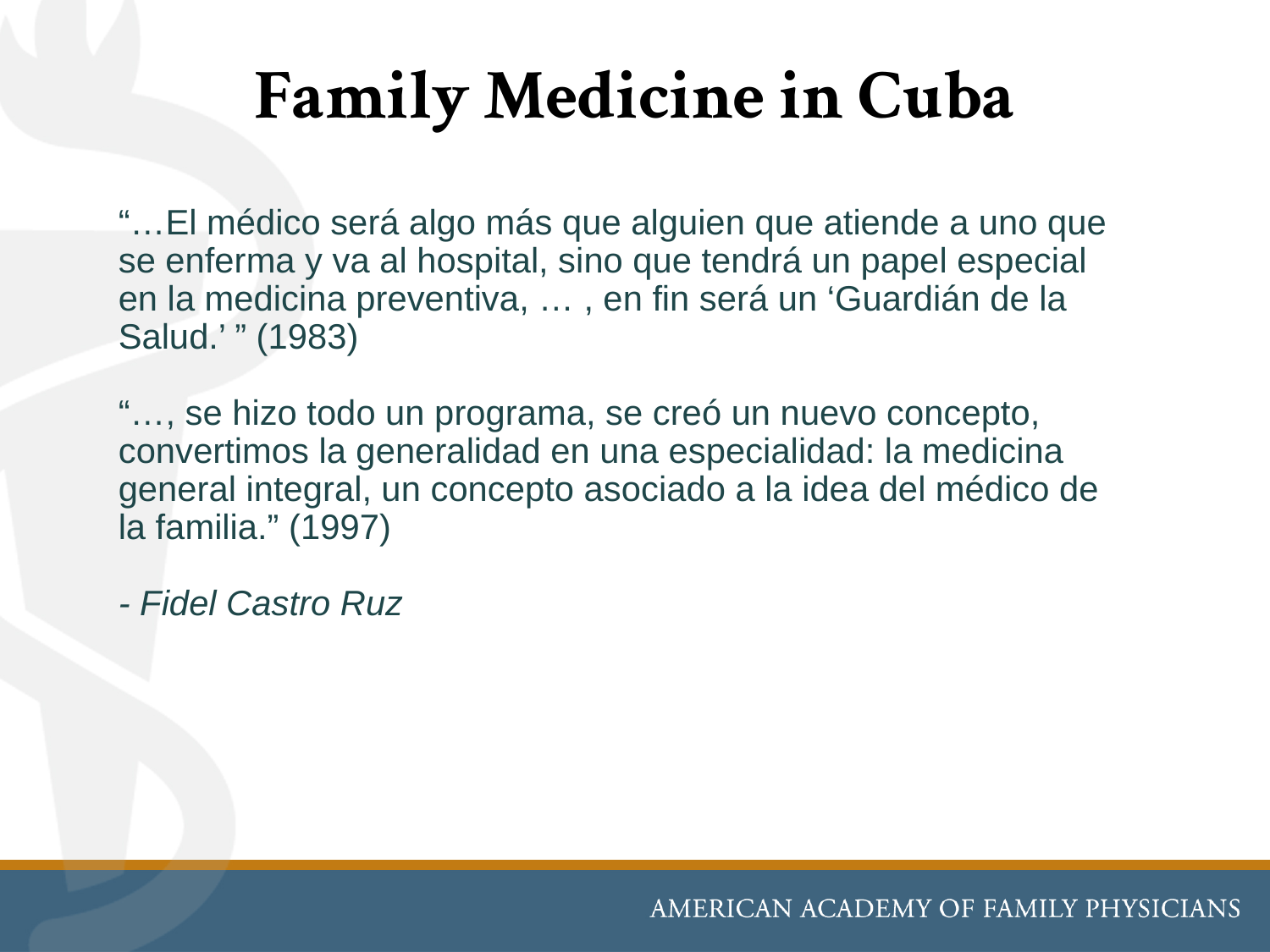

# Family Medicine in Cuba
“…El médico será algo más que alguien que atiende a uno que se enferma y va al hospital, sino que tendrá un papel especial en la medicina preventiva, … , en fin será un ‘Guardián de la Salud.’ ” (1983)

“…, se hizo todo un programa, se creó un nuevo concepto, convertimos la generalidad en una especialidad: la medicina general integral, un concepto asociado a la idea del médico de la familia.” (1997)

- Fidel Castro Ruz